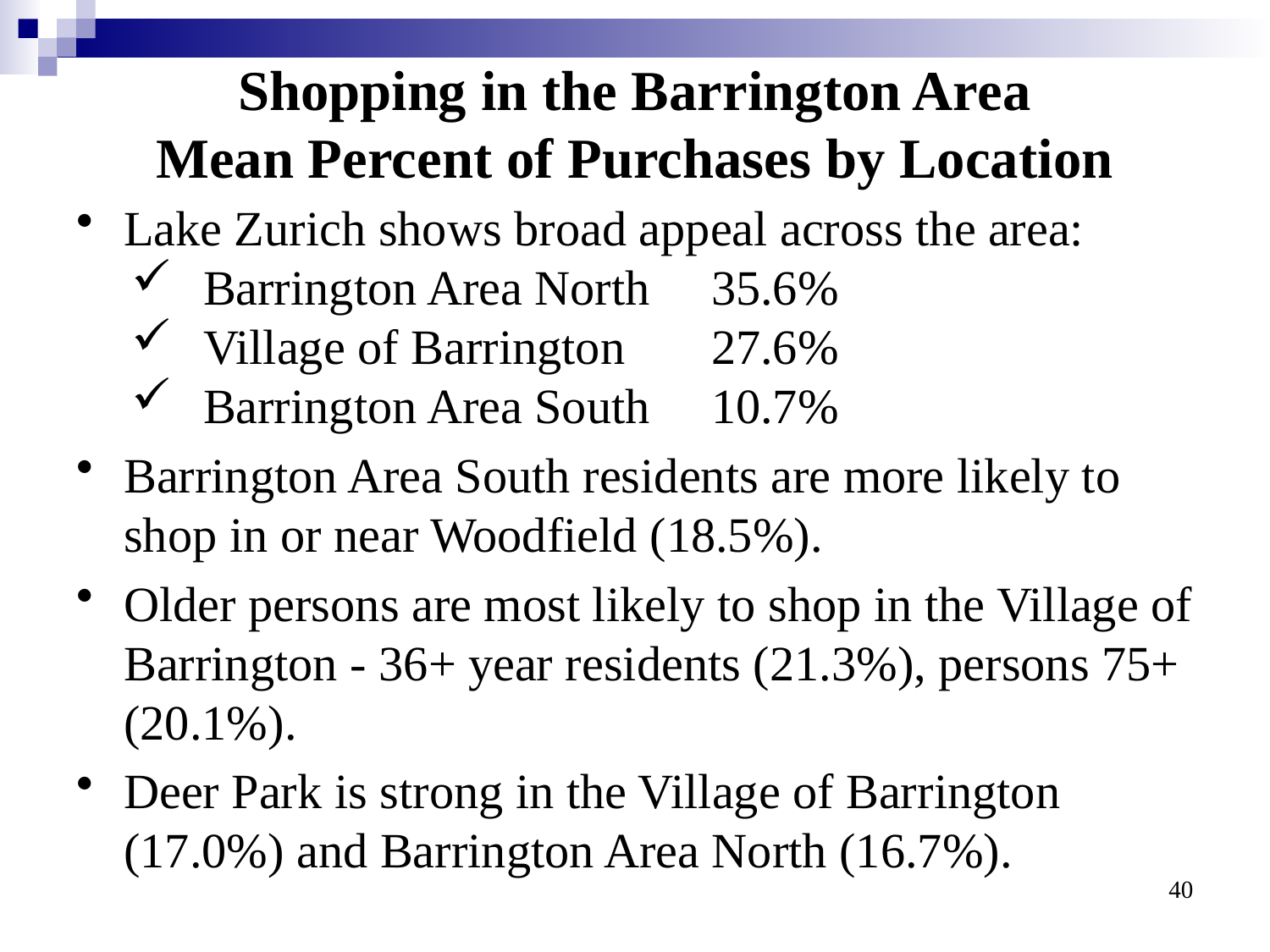

# Shopping in the Barrington Area Mean Percent of Purchases by Location
Lake Zurich shows broad appeal across the area:
Barrington Area North	35.6%
Village of Barrington	27.6%
Barrington Area South	10.7%
Barrington Area South residents are more likely to shop in or near Woodfield (18.5%).
Older persons are most likely to shop in the Village of Barrington - 36+ year residents (21.3%), persons 75+ (20.1%).
Deer Park is strong in the Village of Barrington (17.0%) and Barrington Area North (16.7%).
40